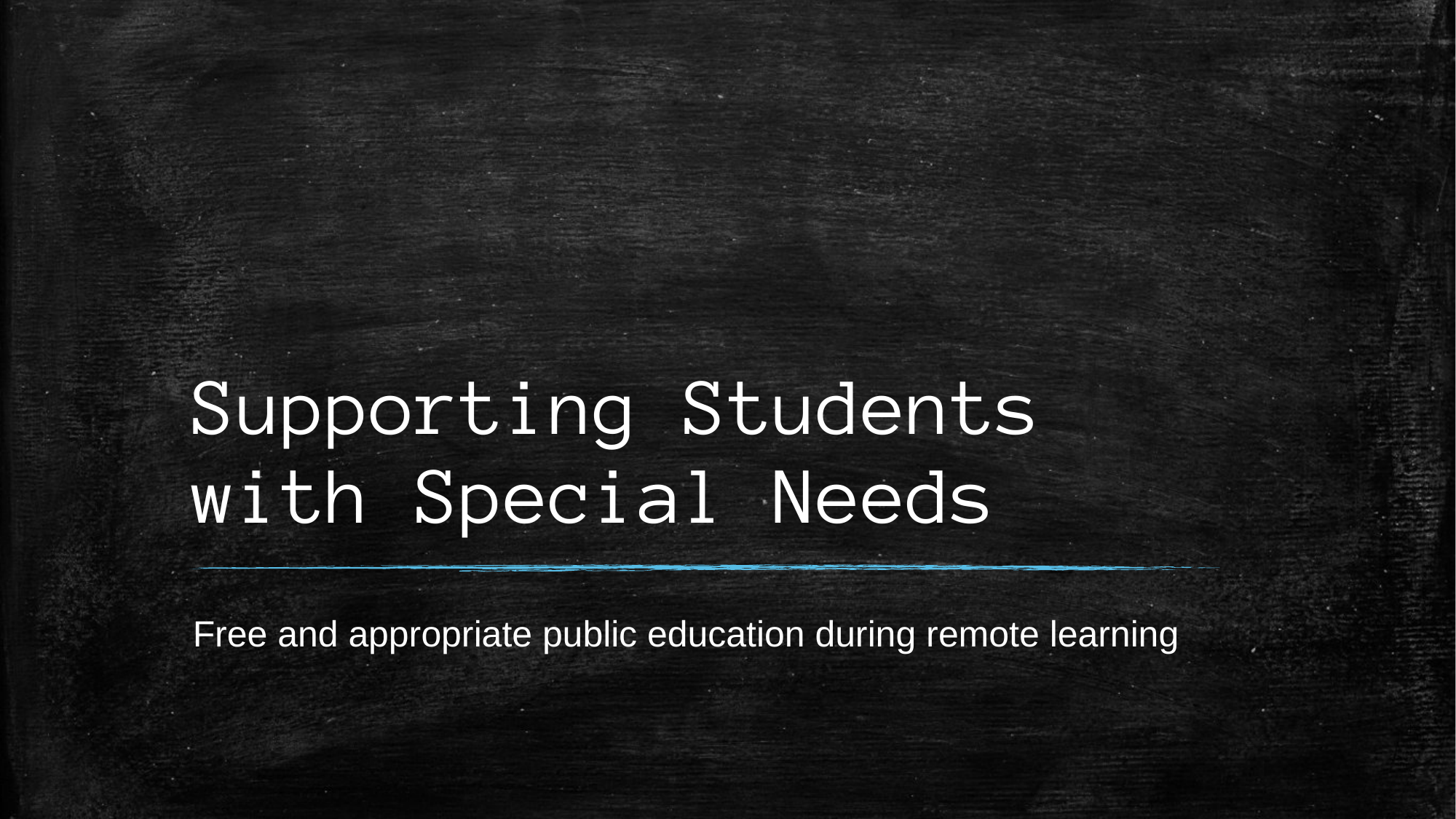

# Supporting Students with Special Needs
Free and appropriate public education during remote learning